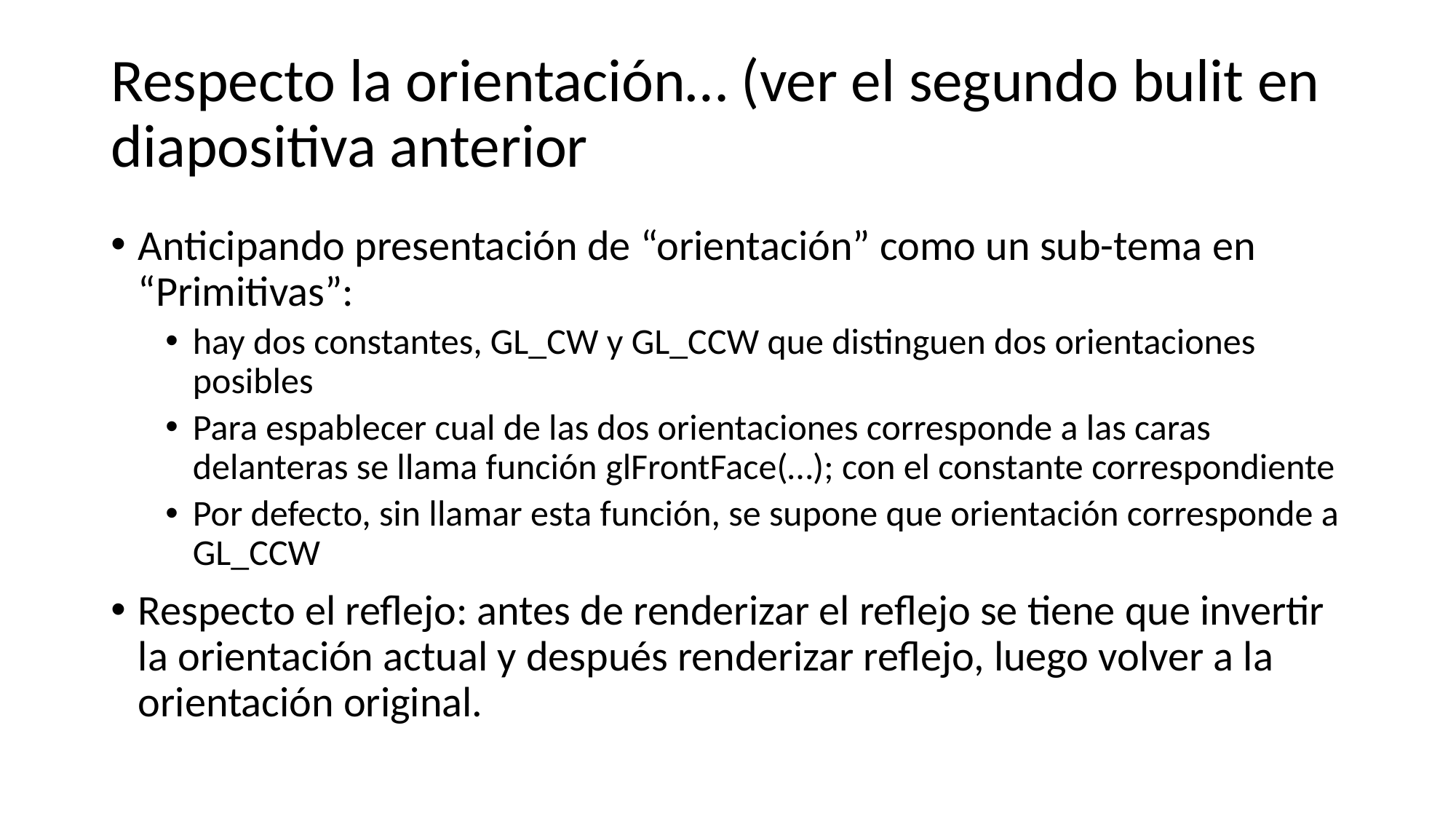

# Respecto la orientación… (ver el segundo bulit en diapositiva anterior
Anticipando presentación de “orientación” como un sub-tema en “Primitivas”:
hay dos constantes, GL_CW y GL_CCW que distinguen dos orientaciones posibles
Para espablecer cual de las dos orientaciones corresponde a las caras delanteras se llama función glFrontFace(…); con el constante correspondiente
Por defecto, sin llamar esta función, se supone que orientación corresponde a GL_CCW
Respecto el reflejo: antes de renderizar el reflejo se tiene que invertir la orientación actual y después renderizar reflejo, luego volver a la orientación original.